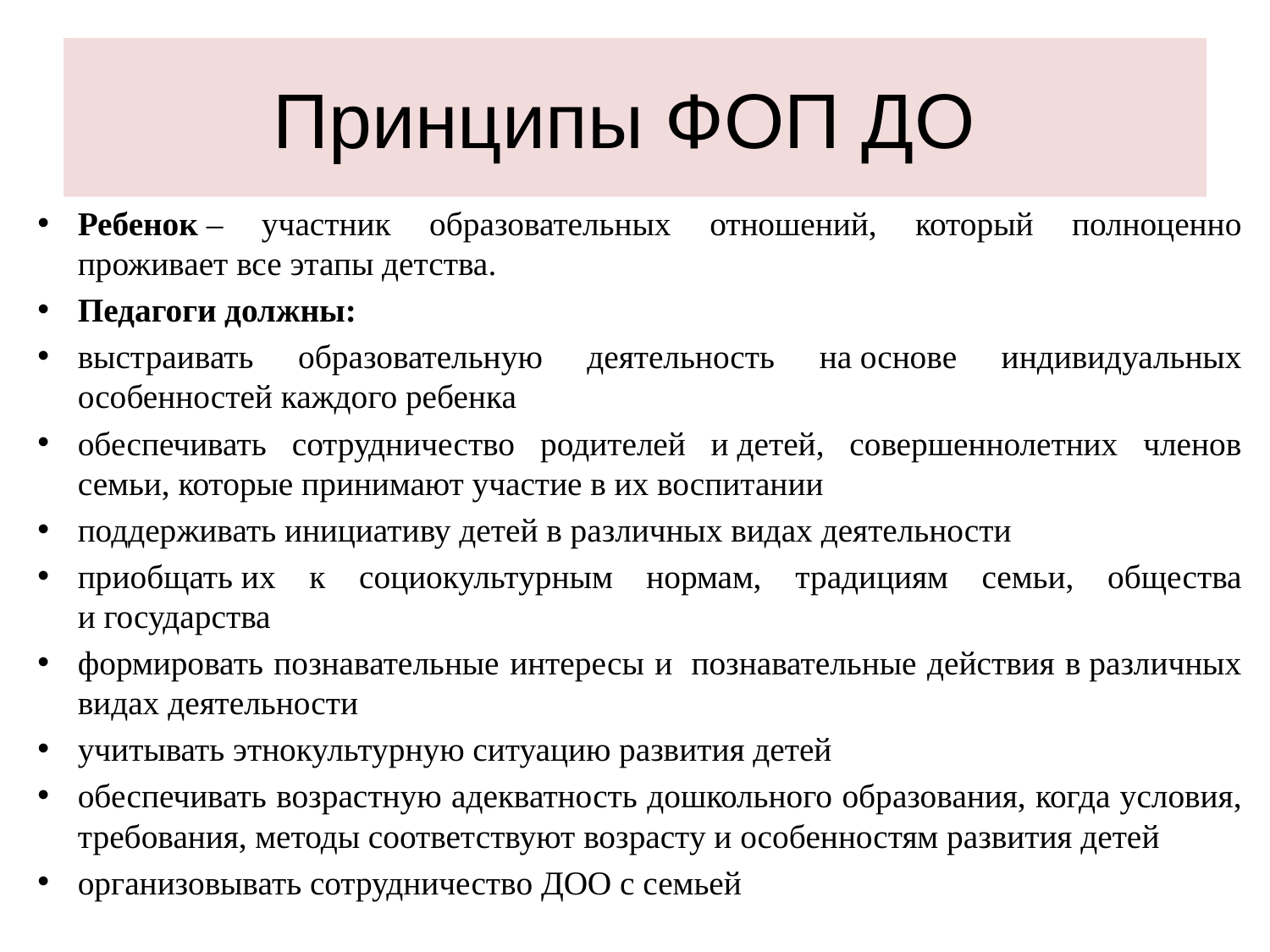

# Принципы ФОП ДО
Ребенок – участник образовательных отношений, который полноценно проживает все этапы детства.
Педагоги должны:
выстраивать образовательную деятельность на основе индивидуальных особенностей каждого ребенка
обеспечивать сотрудничество родителей и детей, совершеннолетних членов семьи, которые принимают участие в их воспитании
поддерживать инициативу детей в различных видах деятельности
приобщать их к социокультурным нормам, традициям семьи, общества и государства
формировать познавательные интересы и  познавательные действия в различных видах деятельности
учитывать этнокультурную ситуацию развития детей
обеспечивать возрастную адекватность дошкольного образования, когда условия, требования, методы соответствуют возрасту и особенностям развития детей
организовывать сотрудничество ДОО с семьей